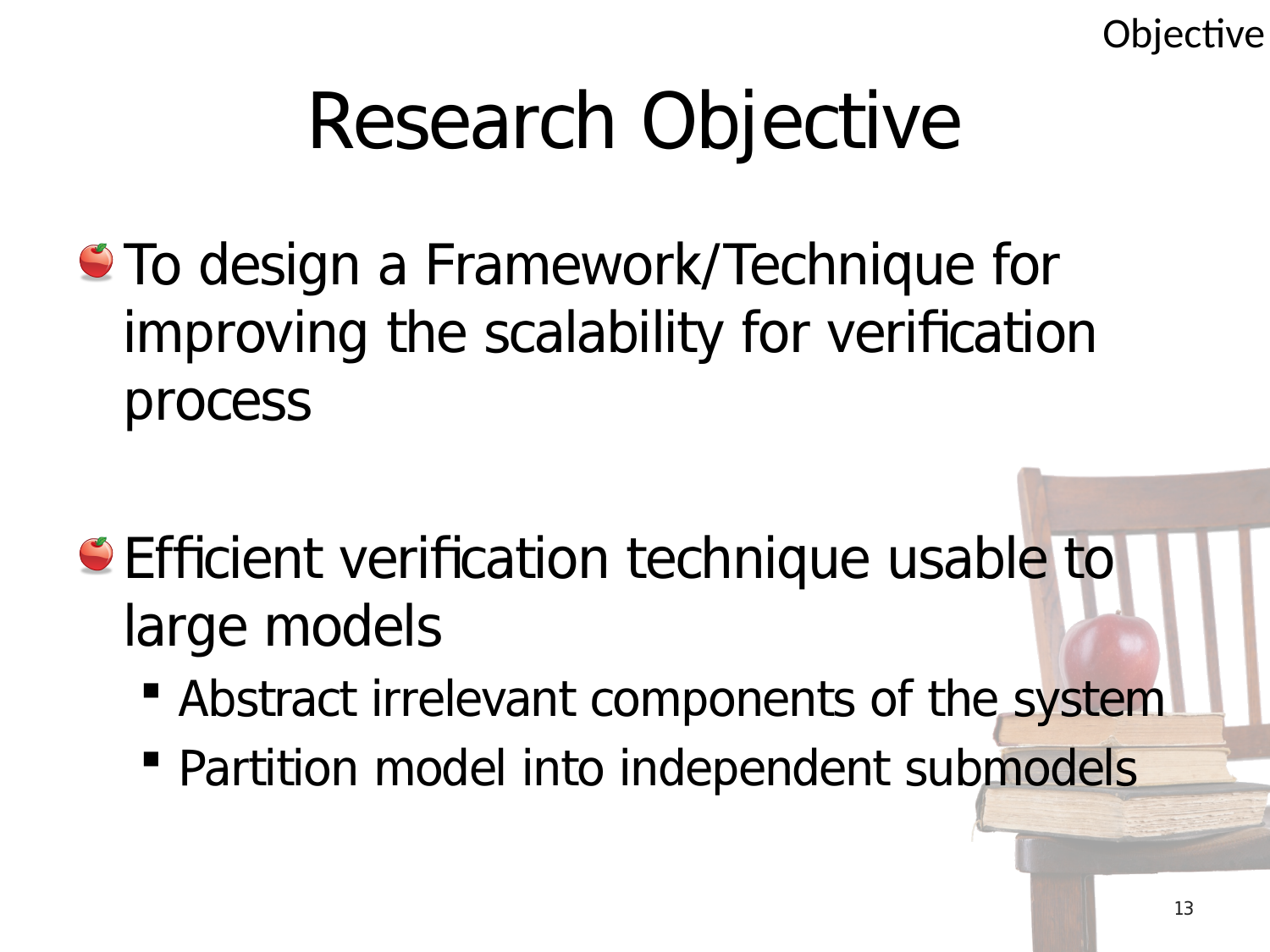

Objective
# Research Objective
To design a Framework/Technique for improving the scalability for verification process

Efficient verification technique usable to large models
Abstract irrelevant components of the system
Partition model into independent submodels

13